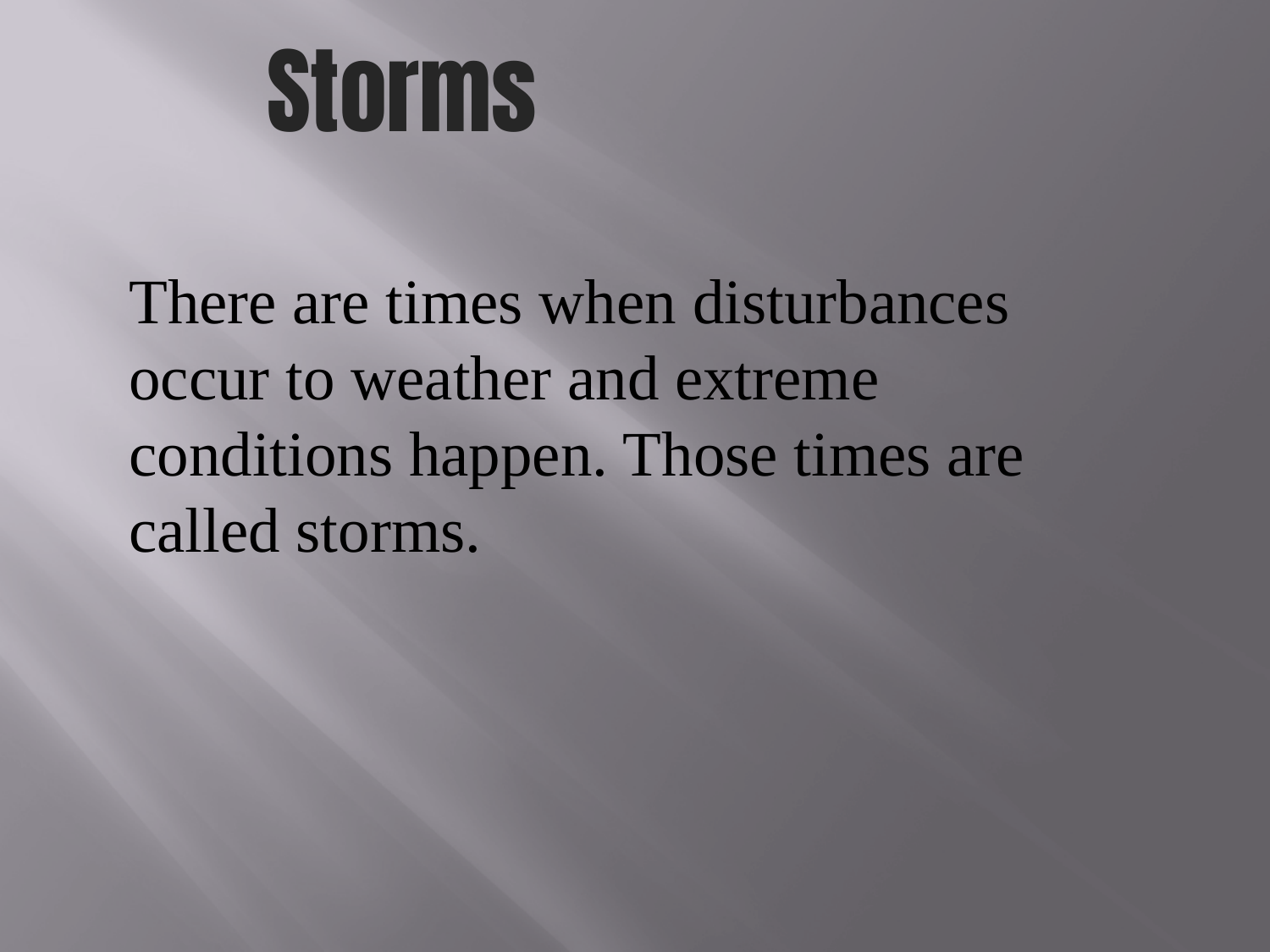

# Storms

There are times when disturbances occur to weather and extreme conditions happen. Those times are called storms.